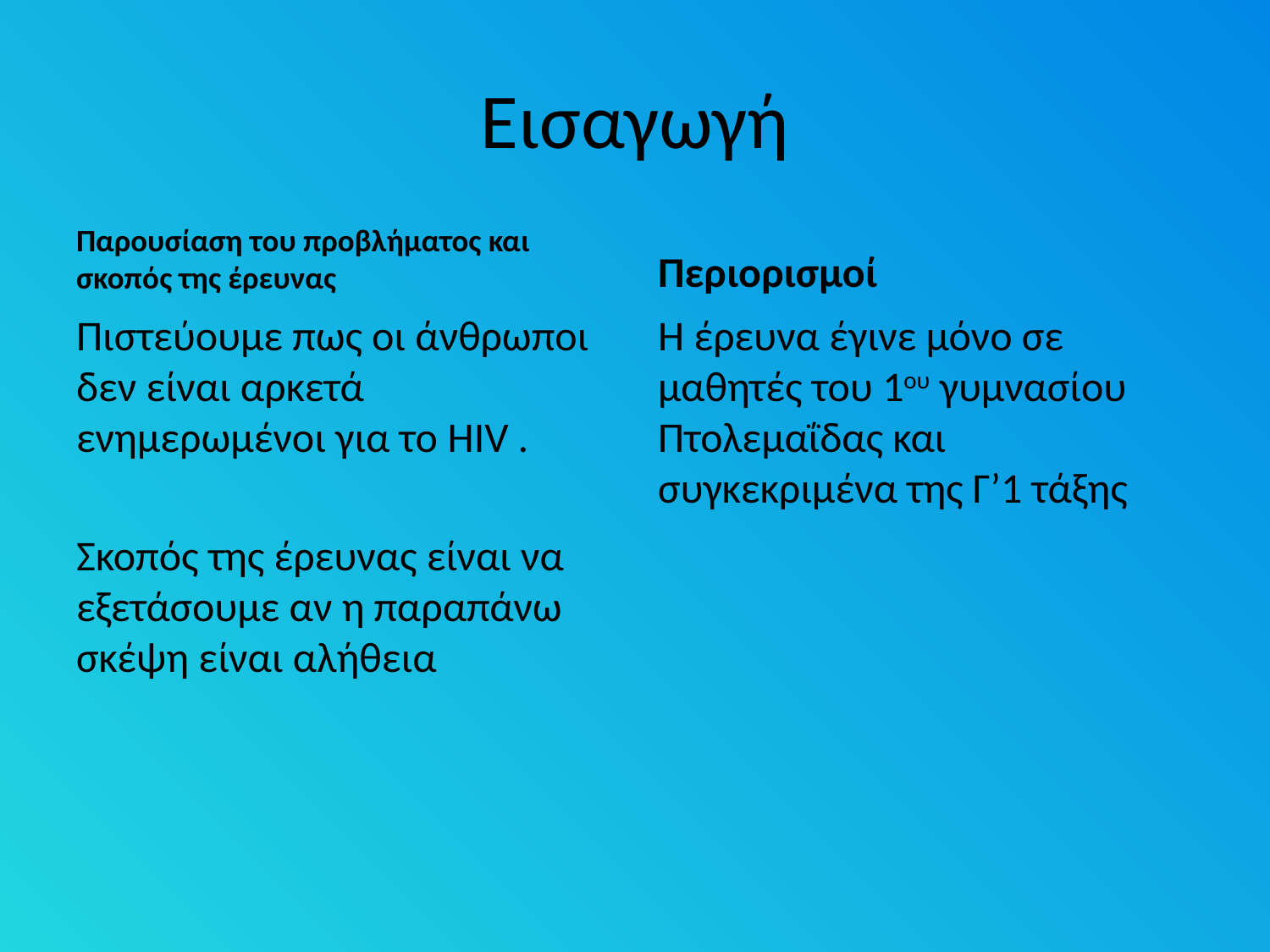

# Εισαγωγή
Παρουσίαση του προβλήματος και σκοπός της έρευνας
Περιορισμοί
Πιστεύουμε πως οι άνθρωποι δεν είναι αρκετά ενημερωμένοι για το HIV .

Σκοπός της έρευνας είναι να εξετάσουμε αν η παραπάνω  σκέψη είναι αλήθεια
Η έρευνα έγινε μόνο σε μαθητές του 1ου γυμνασίου Πτολεμαΐδας και συγκεκριμένα της Γ’1 τάξης